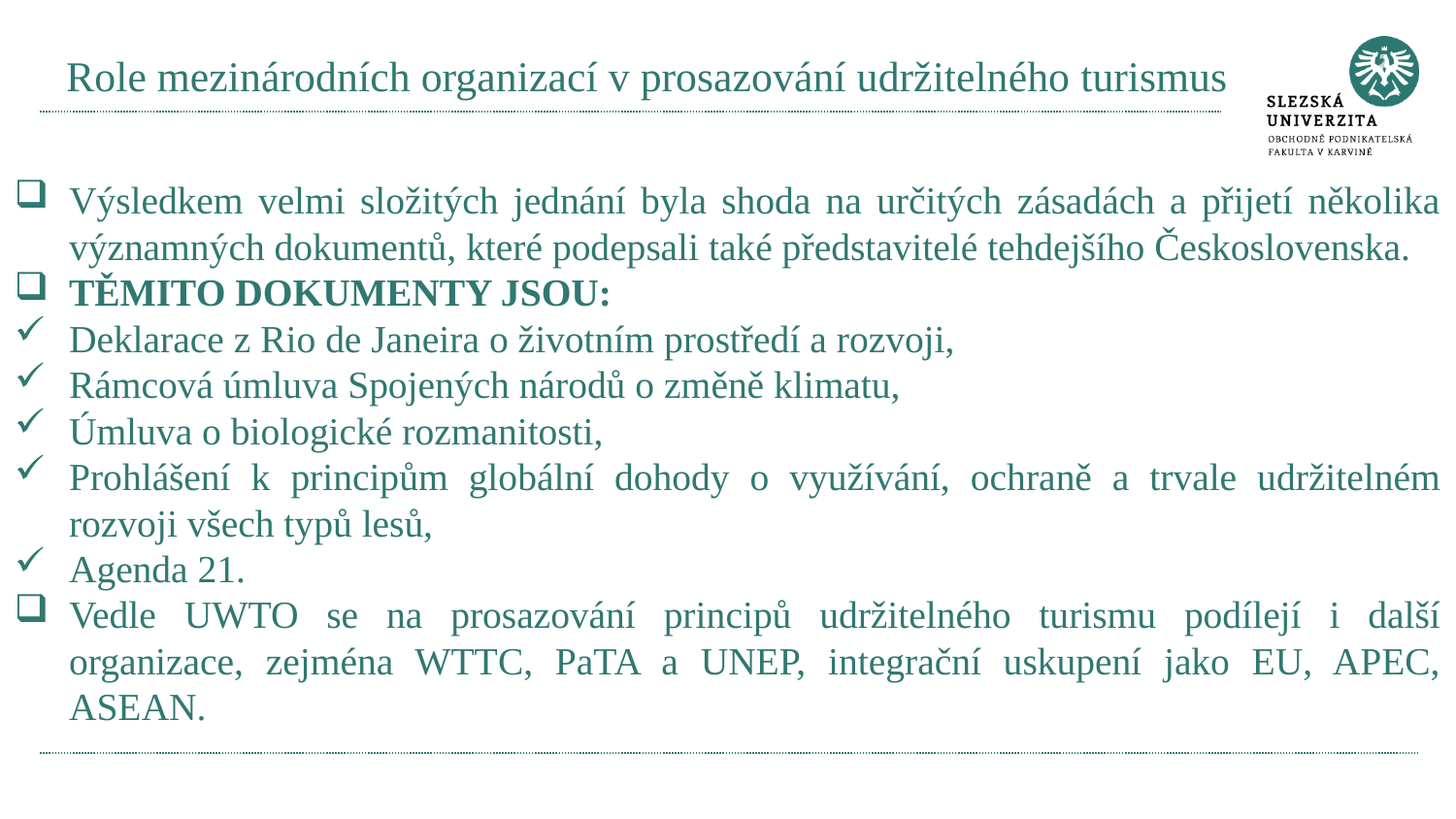

# Role mezinárodních organizací v prosazování udržitelného turismus
Výsledkem velmi složitých jednání byla shoda na určitých zásadách a přijetí několika významných dokumentů, které podepsali také představitelé tehdejšího Československa.
TĚMITO DOKUMENTY JSOU:
Deklarace z Rio de Janeira o životním prostředí a rozvoji,
Rámcová úmluva Spojených národů o změně klimatu,
Úmluva o biologické rozmanitosti,
Prohlášení k principům globální dohody o využívání, ochraně a trvale udržitelném rozvoji všech typů lesů,
Agenda 21.
Vedle UWTO se na prosazování principů udržitelného turismu podílejí i další organizace, zejména WTTC, PaTA a UNEP, integrační uskupení jako EU, APEC, ASEAN.